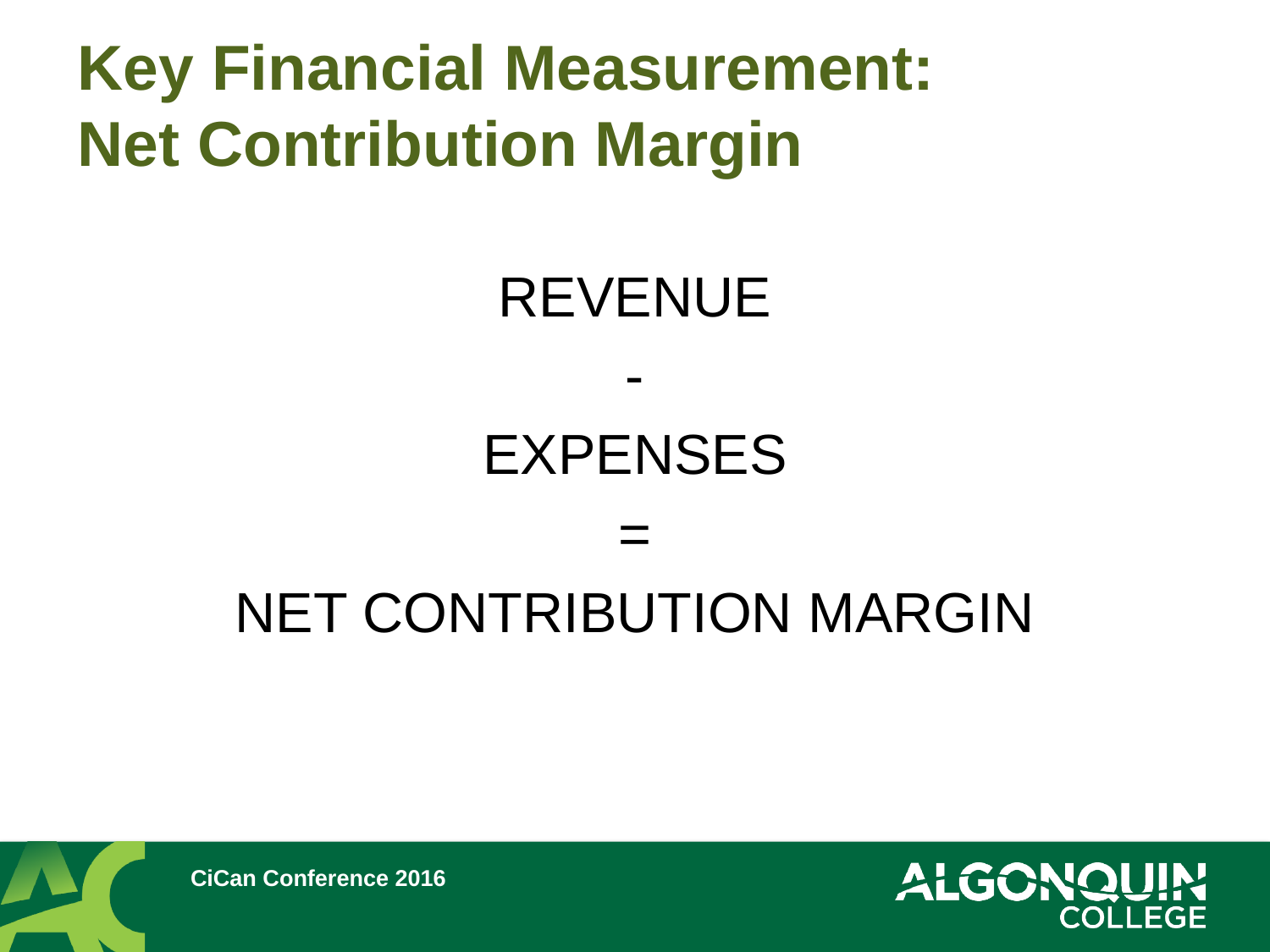

# Key Financial Measurement: Net Contribution Margin
REVENUE
-
EXPENSES
=
NET CONTRIBUTION MARGIN

CiCan Conference 2016